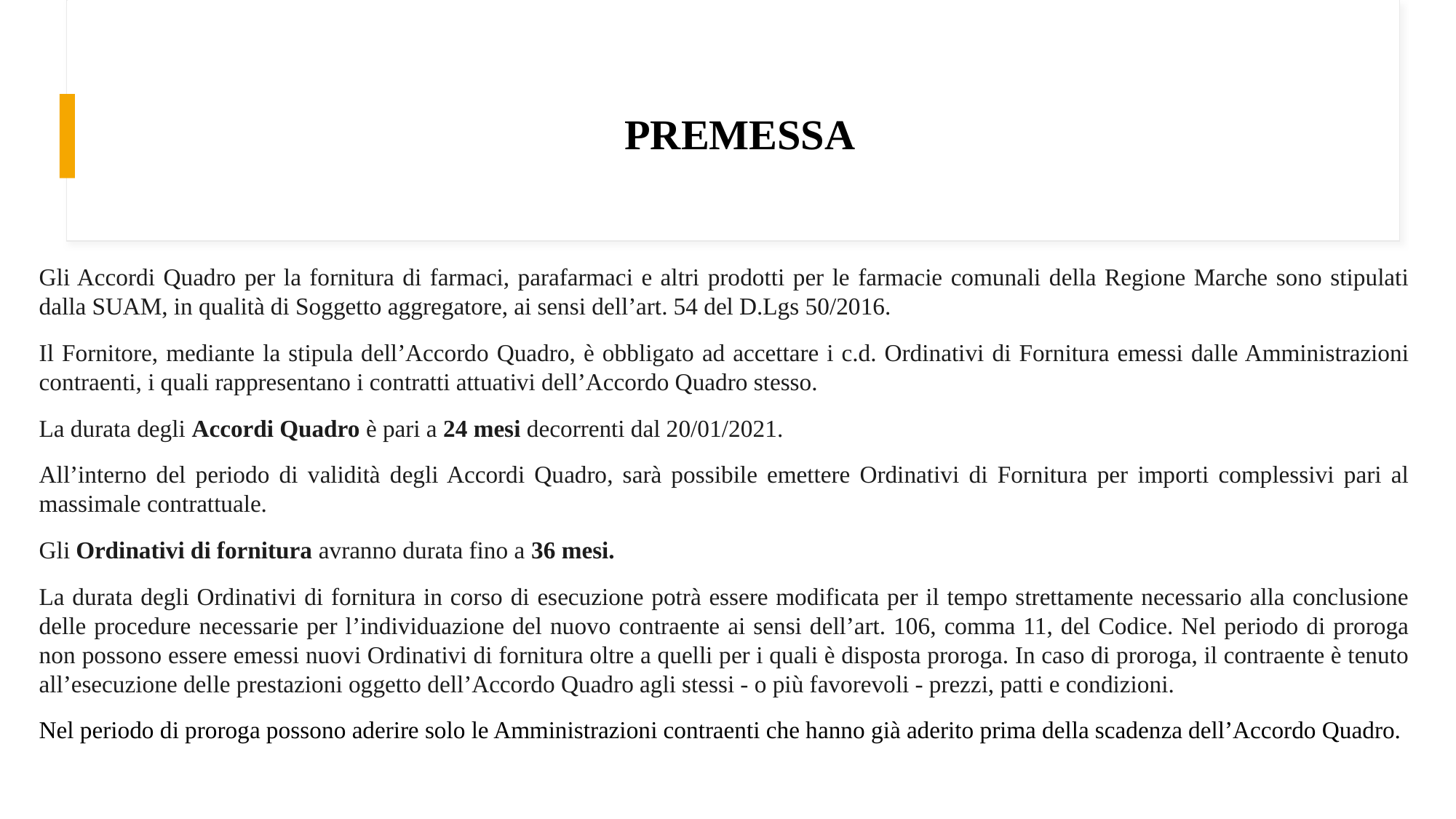

# PREMESSA
Gli Accordi Quadro per la fornitura di farmaci, parafarmaci e altri prodotti per le farmacie comunali della Regione Marche sono stipulati dalla SUAM, in qualità di Soggetto aggregatore, ai sensi dell’art. 54 del D.Lgs 50/2016.
Il Fornitore, mediante la stipula dell’Accordo Quadro, è obbligato ad accettare i c.d. Ordinativi di Fornitura emessi dalle Amministrazioni contraenti, i quali rappresentano i contratti attuativi dell’Accordo Quadro stesso.
La durata degli Accordi Quadro è pari a 24 mesi decorrenti dal 20/01/2021.
All’interno del periodo di validità degli Accordi Quadro, sarà possibile emettere Ordinativi di Fornitura per importi complessivi pari al massimale contrattuale.
Gli Ordinativi di fornitura avranno durata fino a 36 mesi.
La durata degli Ordinativi di fornitura in corso di esecuzione potrà essere modificata per il tempo strettamente necessario alla conclusione delle procedure necessarie per l’individuazione del nuovo contraente ai sensi dell’art. 106, comma 11, del Codice. Nel periodo di proroga non possono essere emessi nuovi Ordinativi di fornitura oltre a quelli per i quali è disposta proroga. In caso di proroga, il contraente è tenuto all’esecuzione delle prestazioni oggetto dell’Accordo Quadro agli stessi - o più favorevoli - prezzi, patti e condizioni.
Nel periodo di proroga possono aderire solo le Amministrazioni contraenti che hanno già aderito prima della scadenza dell’Accordo Quadro.